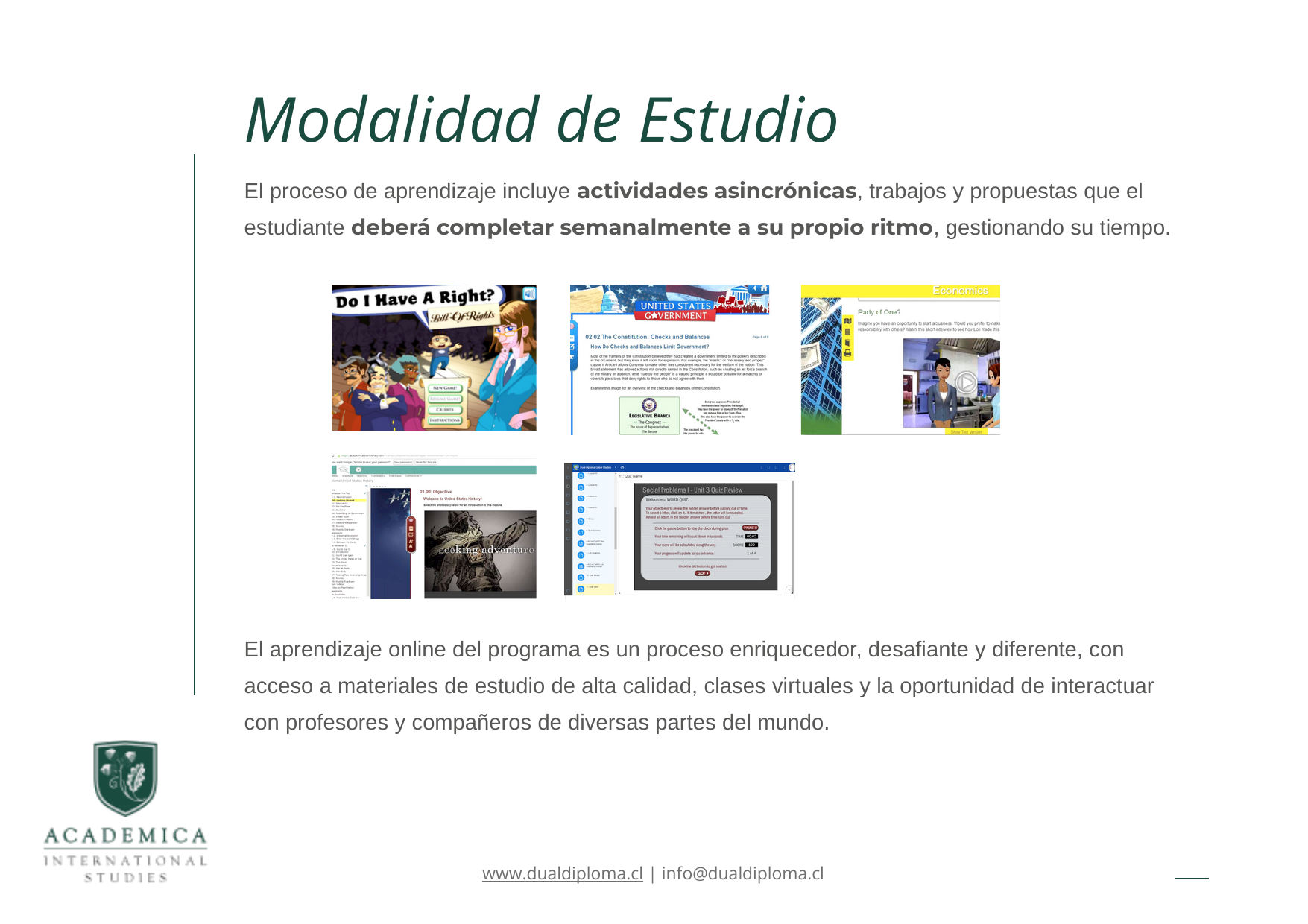

Modalidad de Estudio

El proceso de aprendizaje incluye actividades asincrónicas, trabajos y propuestas que el estudiante deberá completar semanalmente a su propio ritmo, gestionando su tiempo.

El aprendizaje online del programa es un proceso enriquecedor, desafiante y diferente, con acceso a materiales de estudio de alta calidad, clases virtuales y la oportunidad de interactuar con profesores y compañeros de diversas partes del mundo.

www.dualdiploma.cl | info@dualdiploma.cl